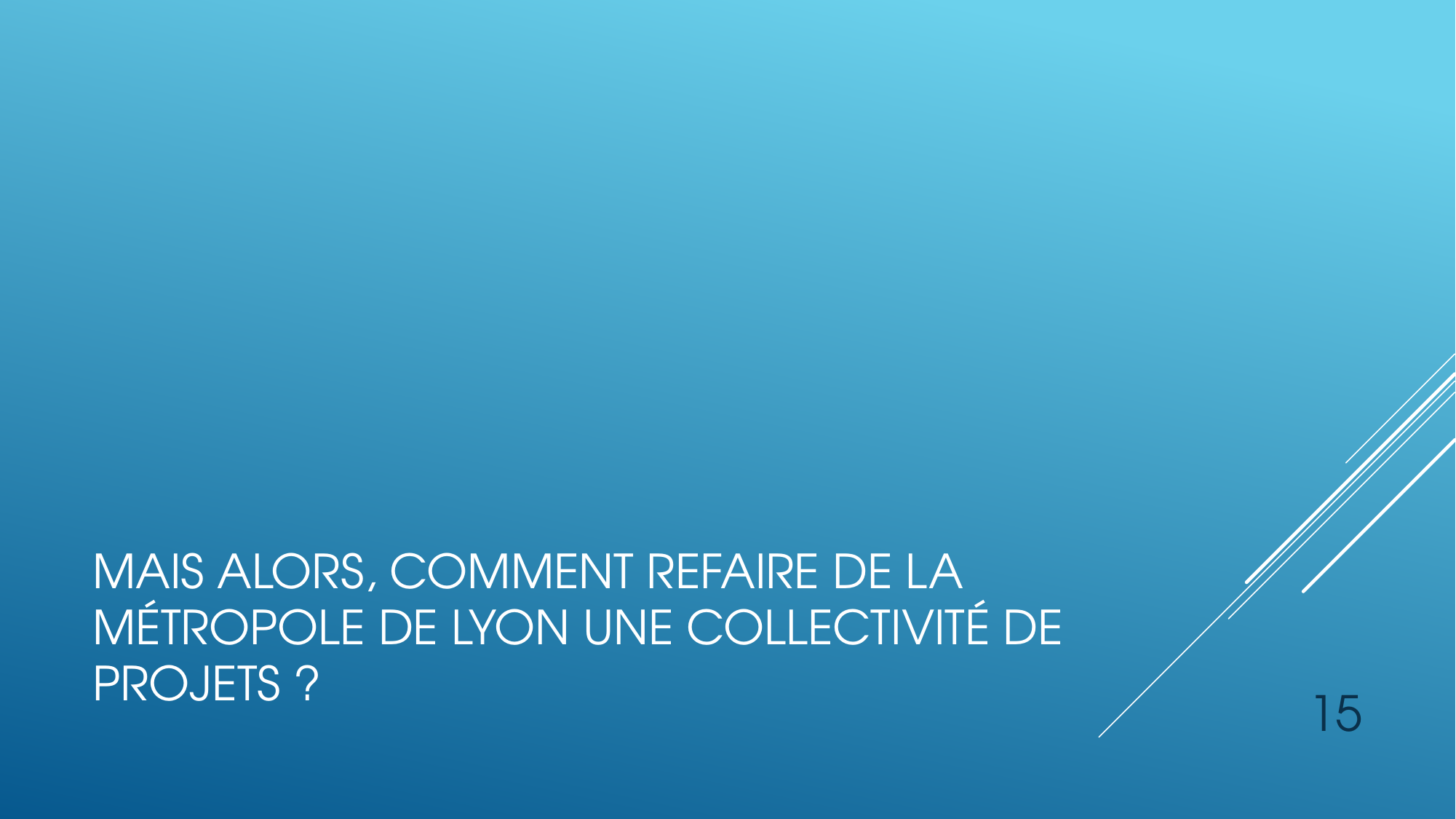

# Mais alors, comment refaire de la Métropole de lyon une collectivité de projets ?
15